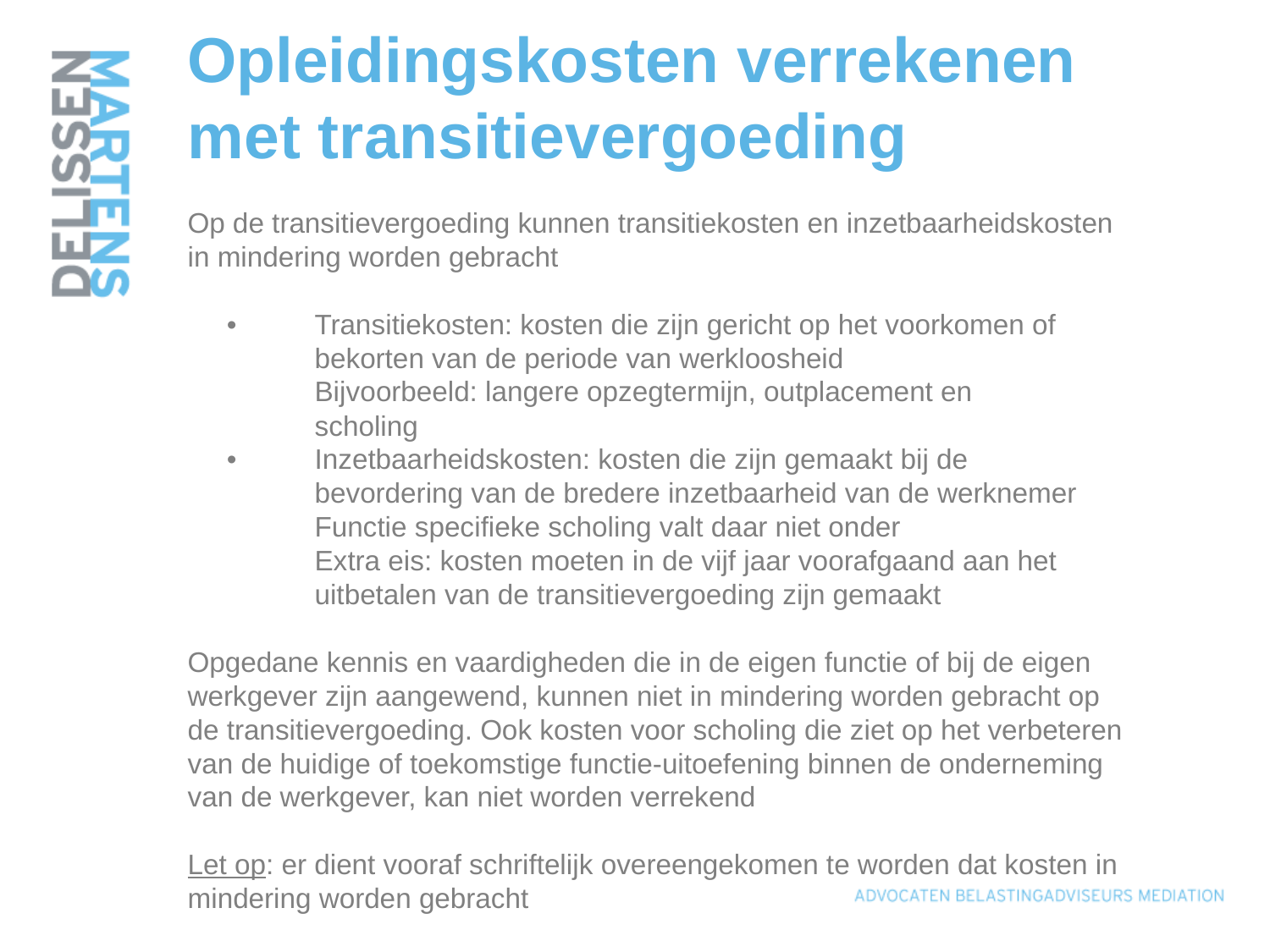

# Opleidingskosten verrekenen met transitievergoeding Op de transitievergoeding kunnen transitiekosten en inzetbaarheidskosten in mindering worden gebracht •	Transitiekosten: kosten die zijn gericht op het voorkomen of bekorten van de periode van werkloosheid Bijvoorbeeld: langere opzegtermijn, outplacement en scholing •	Inzetbaarheidskosten: kosten die zijn gemaakt bij de bevordering van de bredere inzetbaarheid van de werknemer Functie specifieke scholing valt daar niet onder Extra eis: kosten moeten in de vijf jaar voorafgaand aan het uitbetalen van de transitievergoeding zijn gemaakt Opgedane kennis en vaardigheden die in de eigen functie of bij de eigen werkgever zijn aangewend, kunnen niet in mindering worden gebracht op de transitievergoeding. Ook kosten voor scholing die ziet op het verbeteren van de huidige of toekomstige functie-uitoefening binnen de onderneming van de werkgever, kan niet worden verrekend Let op: er dient vooraf schriftelijk overeengekomen te worden dat kosten in mindering worden gebracht